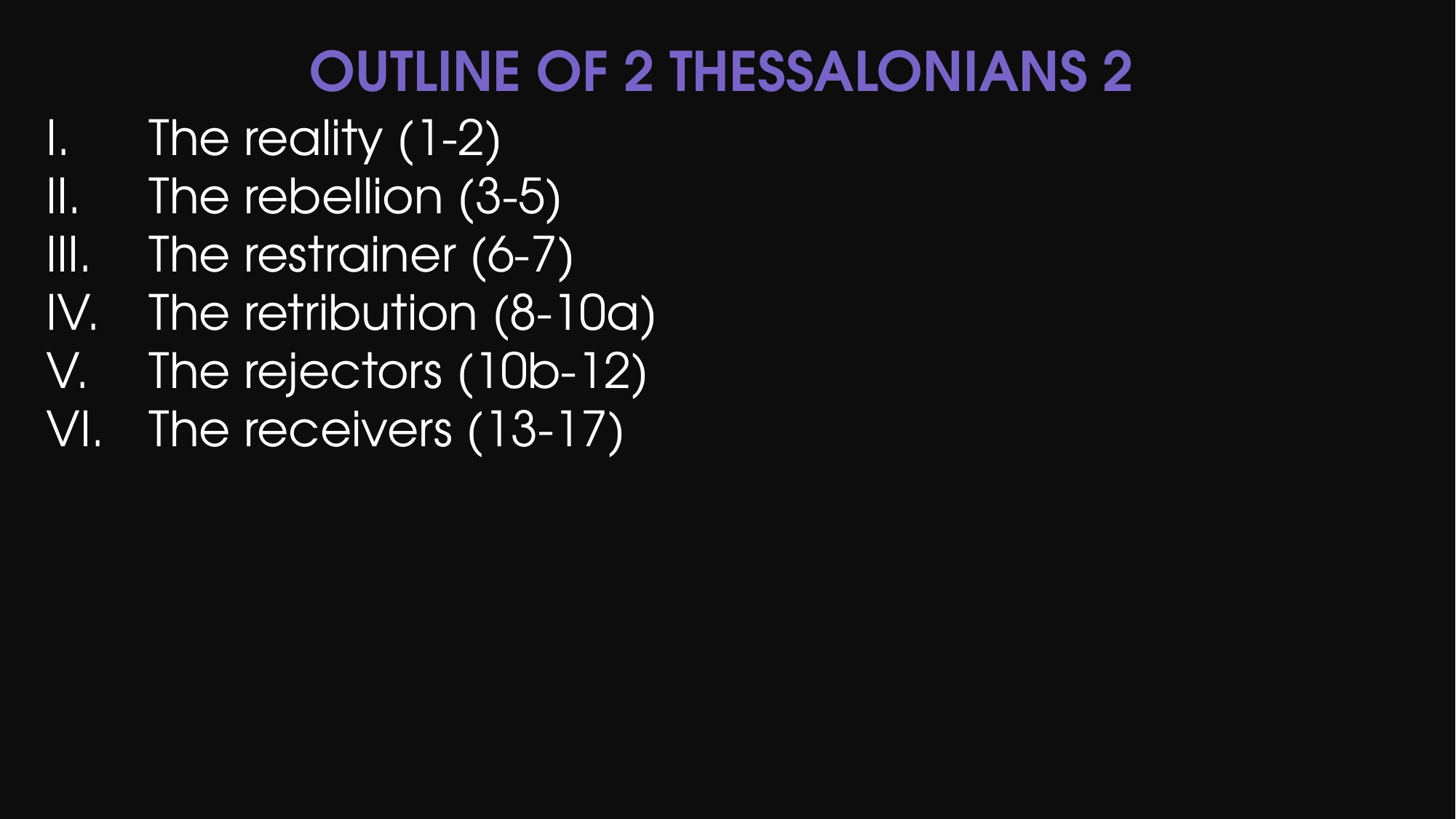

Outline of 2 Thessalonians 2
The reality (1-2)
The rebellion (3-5)
The restrainer (6-7)
The retribution (8-10a)
The rejectors (10b-12)
The receivers (13-17)